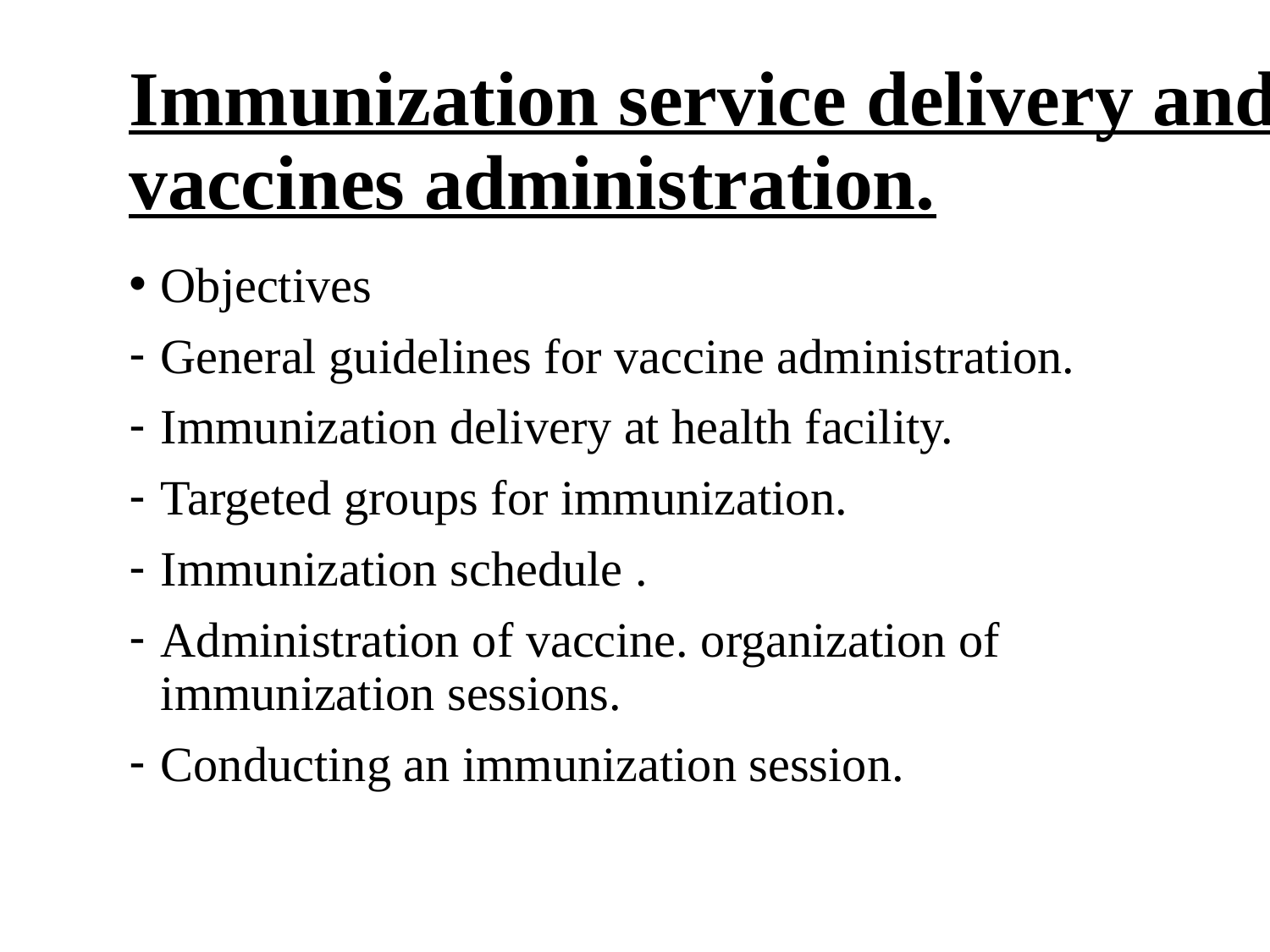

# Immunization service delivery and vaccines administration.
Objectives
General guidelines for vaccine administration.
Immunization delivery at health facility.
Targeted groups for immunization.
Immunization schedule .
Administration of vaccine. organization of immunization sessions.
Conducting an immunization session.